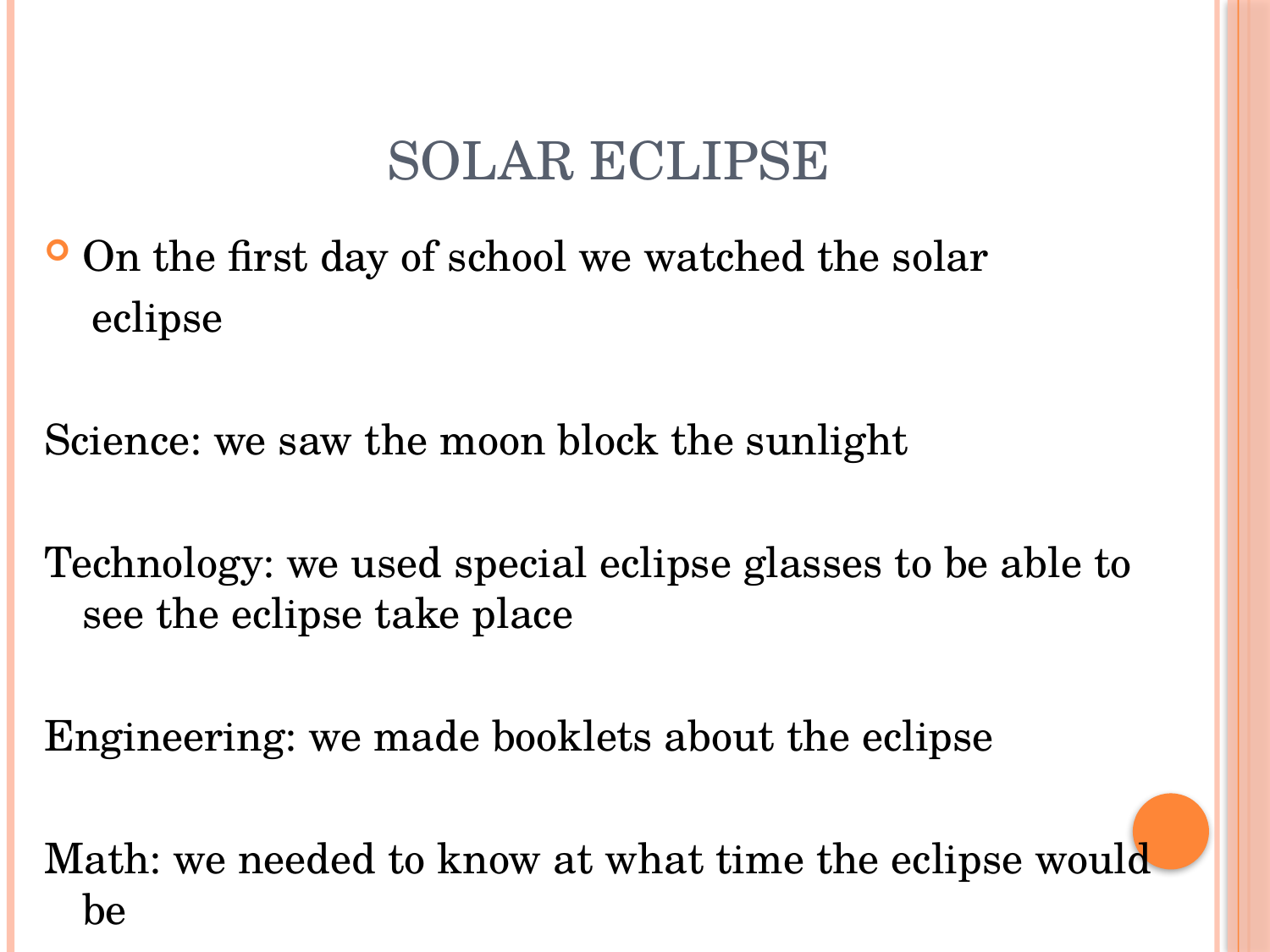

# Solar eclipse
On the first day of school we watched the solar
    eclipse

Science: we saw the moon block the sunlight

Technology: we used special eclipse glasses to be able to see the eclipse take place

Engineering: we made booklets about the eclipse

Math: we needed to know at what time the eclipse would be